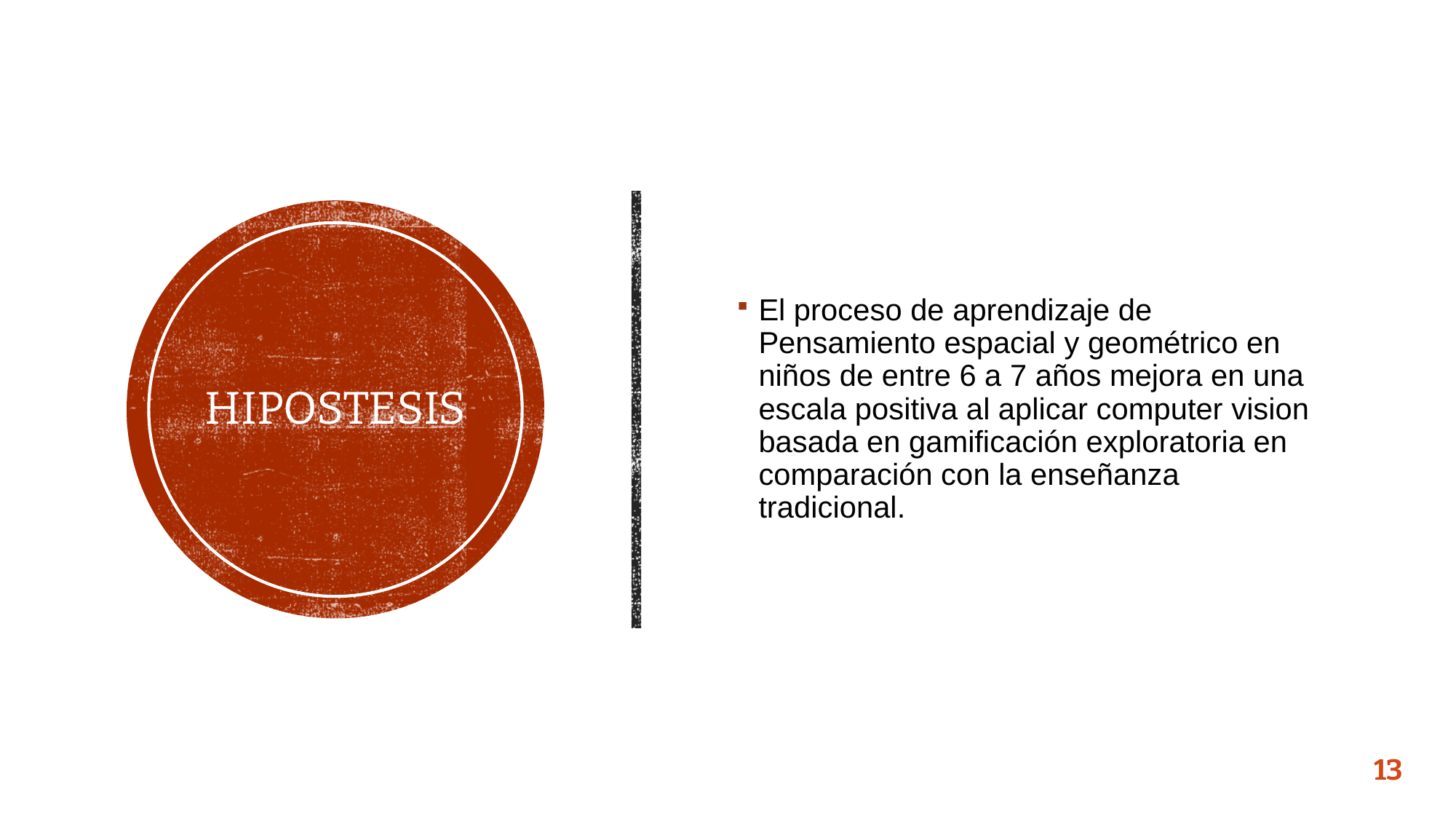

El proceso de aprendizaje de Pensamiento espacial y geométrico en niños de entre 6 a 7 años mejora en una escala positiva al aplicar computer vision basada en gamificación exploratoria en comparación con la enseñanza tradicional.

# Hipostesis

13